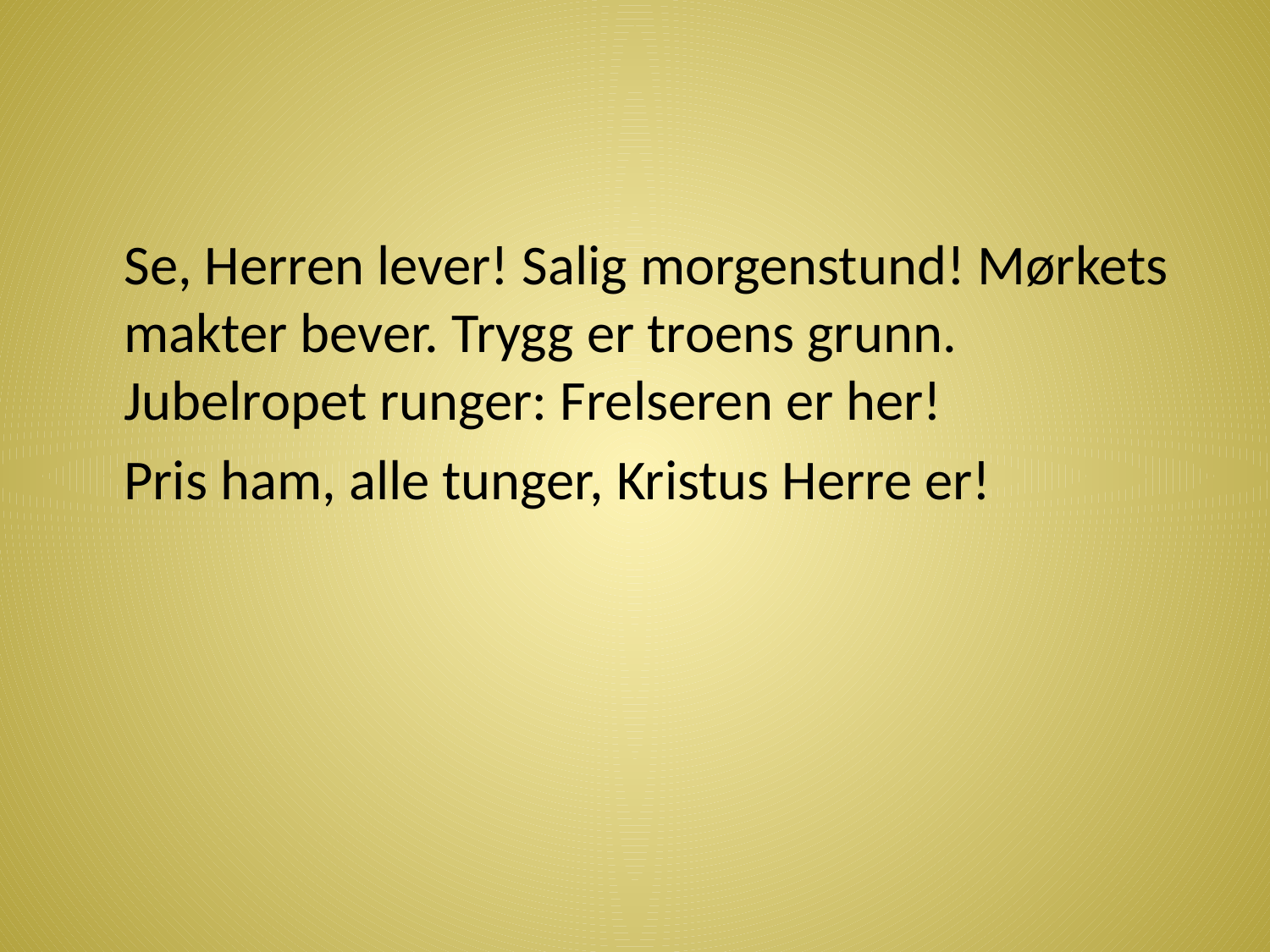

#
	Se, Herren lever! Salig morgenstund! Mørkets makter bever. Trygg er troens grunn. Jubelropet runger: Frelseren er her!
	Pris ham, alle tunger, Kristus Herre er!